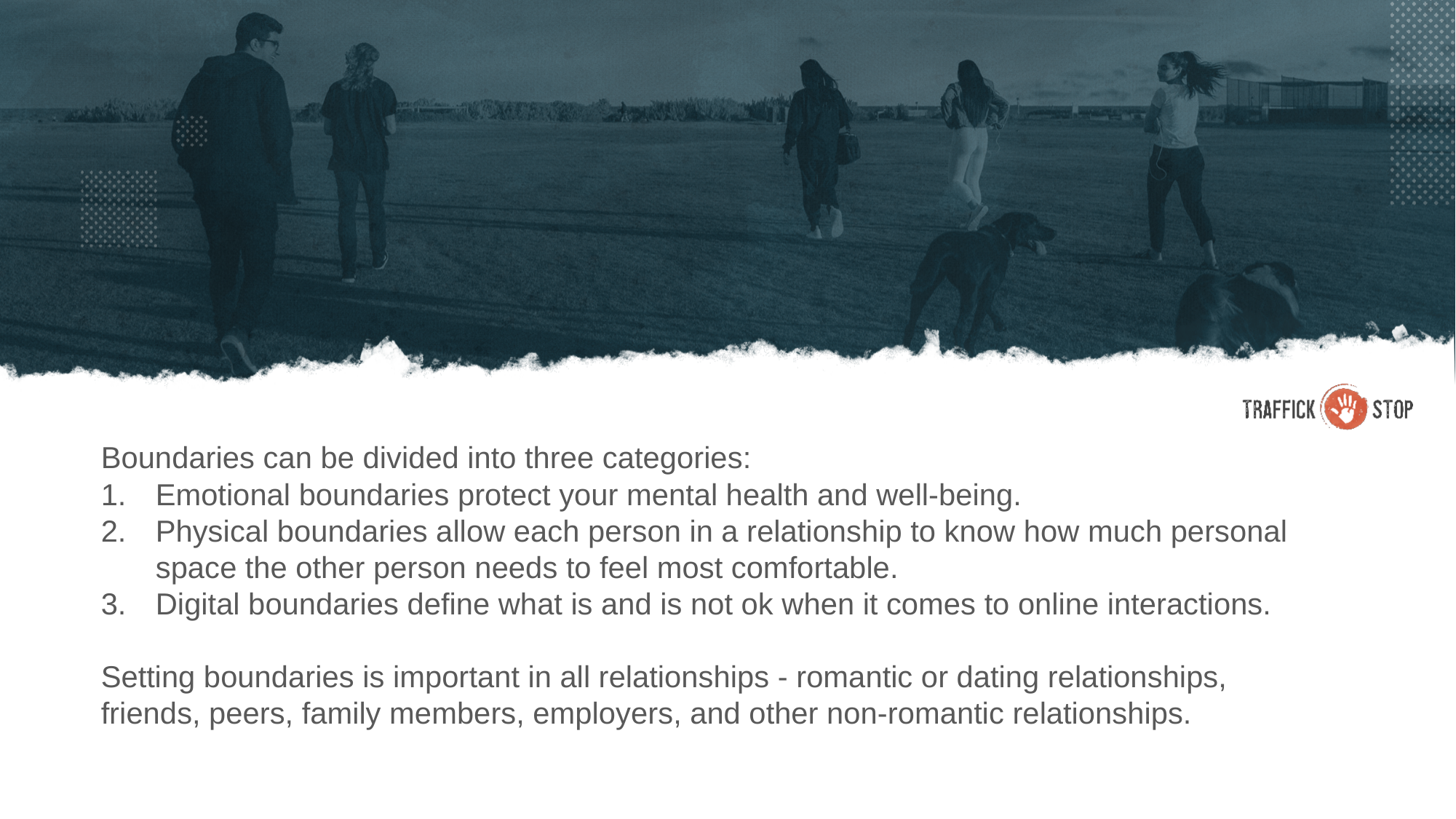

Boundaries can be divided into three categories:
Emotional boundaries protect your mental health and well-being.
Physical boundaries allow each person in a relationship to know how much personal space the other person needs to feel most comfortable.
Digital boundaries define what is and is not ok when it comes to online interactions.

Setting boundaries is important in all relationships - romantic or dating relationships, friends, peers, family members, employers, and other non-romantic relationships.